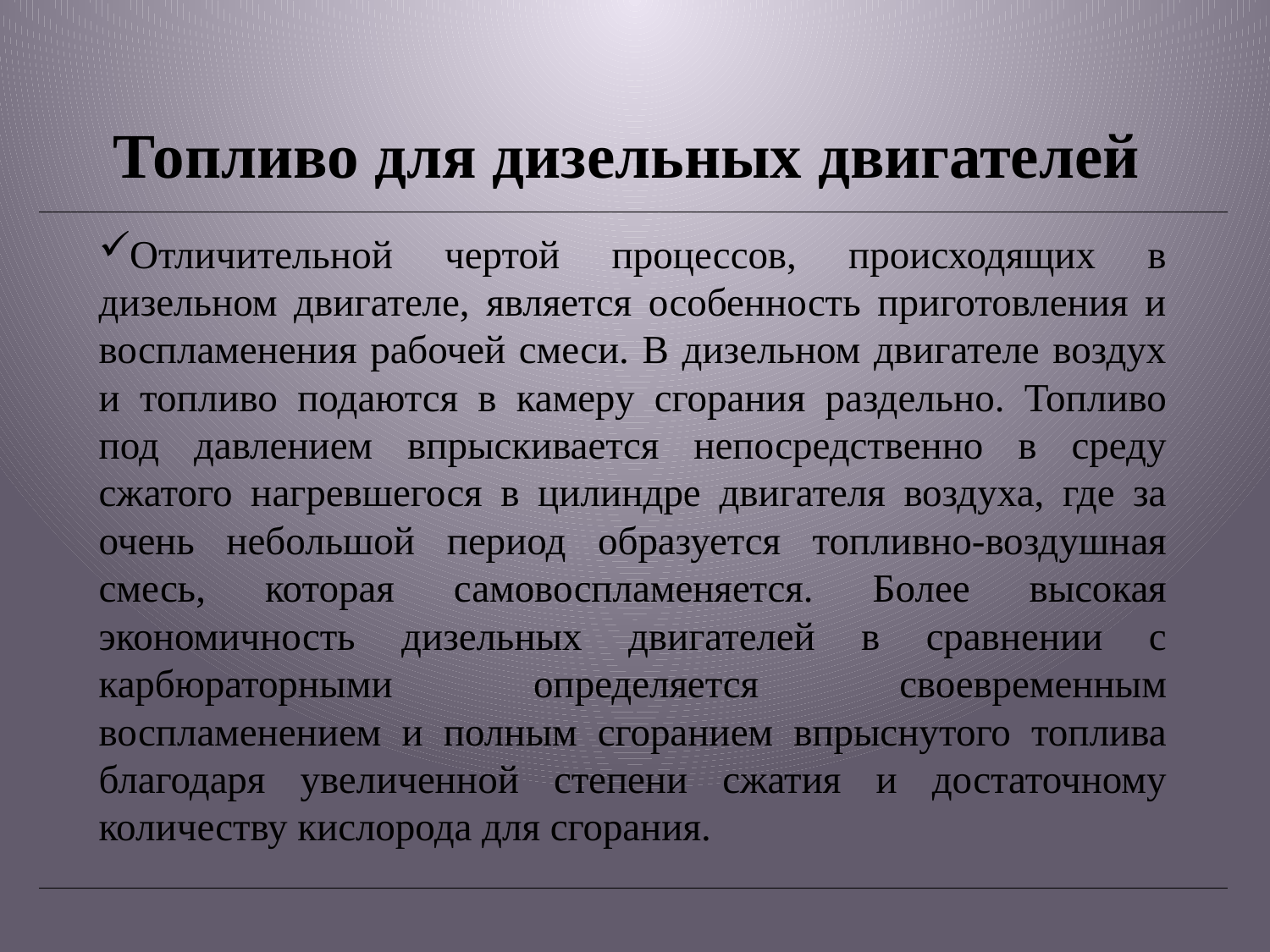

# Топливо для дизельных двигателей
Отличительной чертой процессов, происходящих в дизельном двигателе, является особенность приготовления и воспламенения рабочей смеси. В дизельном двигателе воздух и топливо подаются в камеру сгорания раздельно. Топливо под давлением впрыскивается непосредственно в среду сжатого нагревшегося в цилиндре двигателя воздуха, где за очень небольшой период образуется топливно-воздушная смесь, которая самовоспламеняется. Более высокая экономичность дизельных двигателей в сравнении с карбюраторными определяется своевременным воспламенением и полным сгоранием впрыснутого топлива благодаря увеличенной степени сжатия и достаточному количеству кислорода для сгорания.